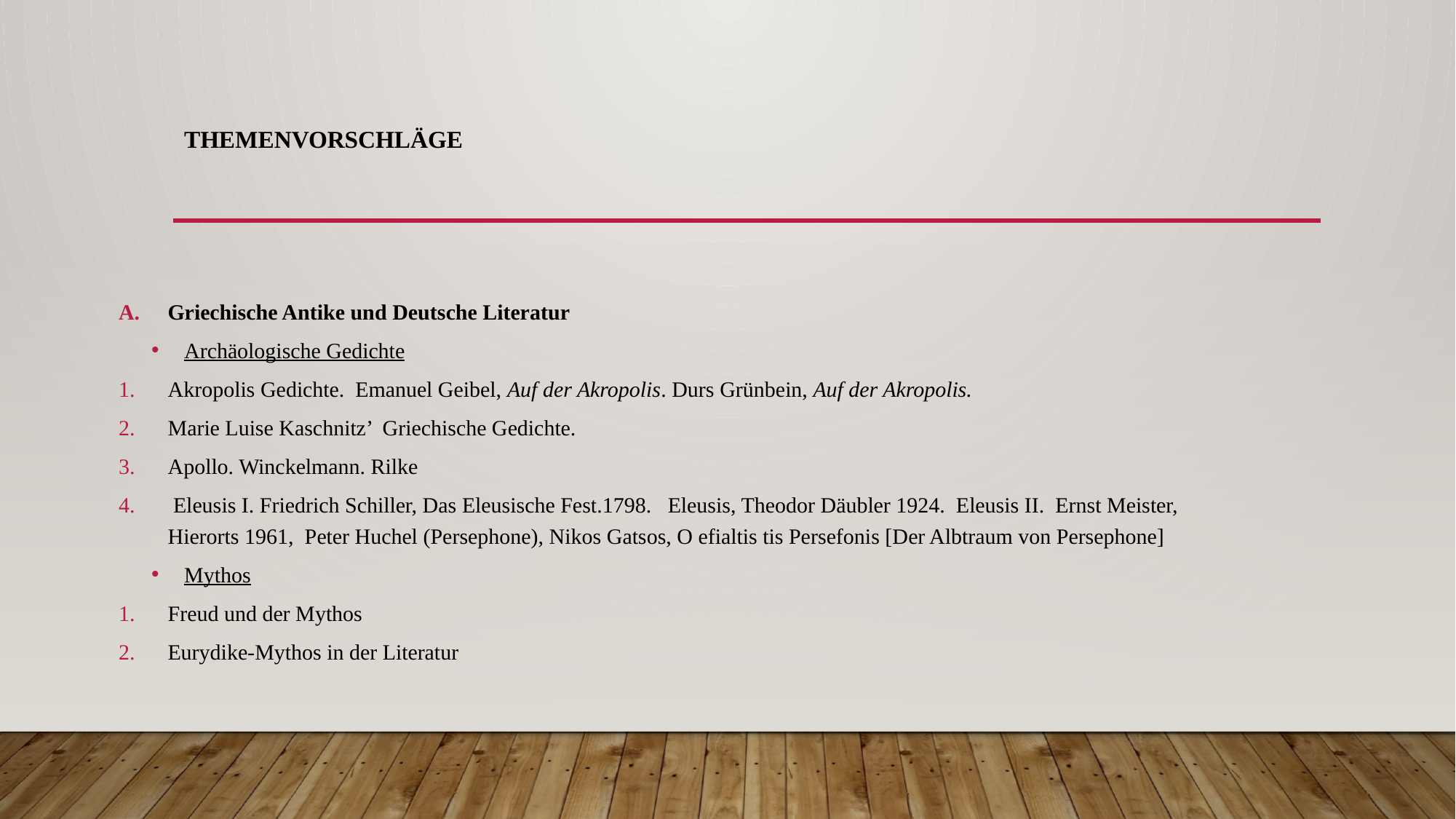

# Themenvorschläge

Griechische Antike und Deutsche Literatur
Archäologische Gedichte
Akropolis Gedichte.  Emanuel Geibel, Auf der Akropolis. Durs Grünbein, Auf der Akropolis.
Marie Luise Kaschnitz’  Griechische Gedichte.
Apollo. Winckelmann. Rilke
 Eleusis I. Friedrich Schiller, Das Eleusische Fest.1798.   Eleusis, Theodor Däubler 1924.  Eleusis II.  Ernst Meister, Hierorts 1961,  Peter Huchel (Persephone), Nikos Gatsos, O efialtis tis Persefonis [Der Albtraum von Persephone]
Mythos
Freud und der Mythos
Eurydike-Mythos in der Literatur